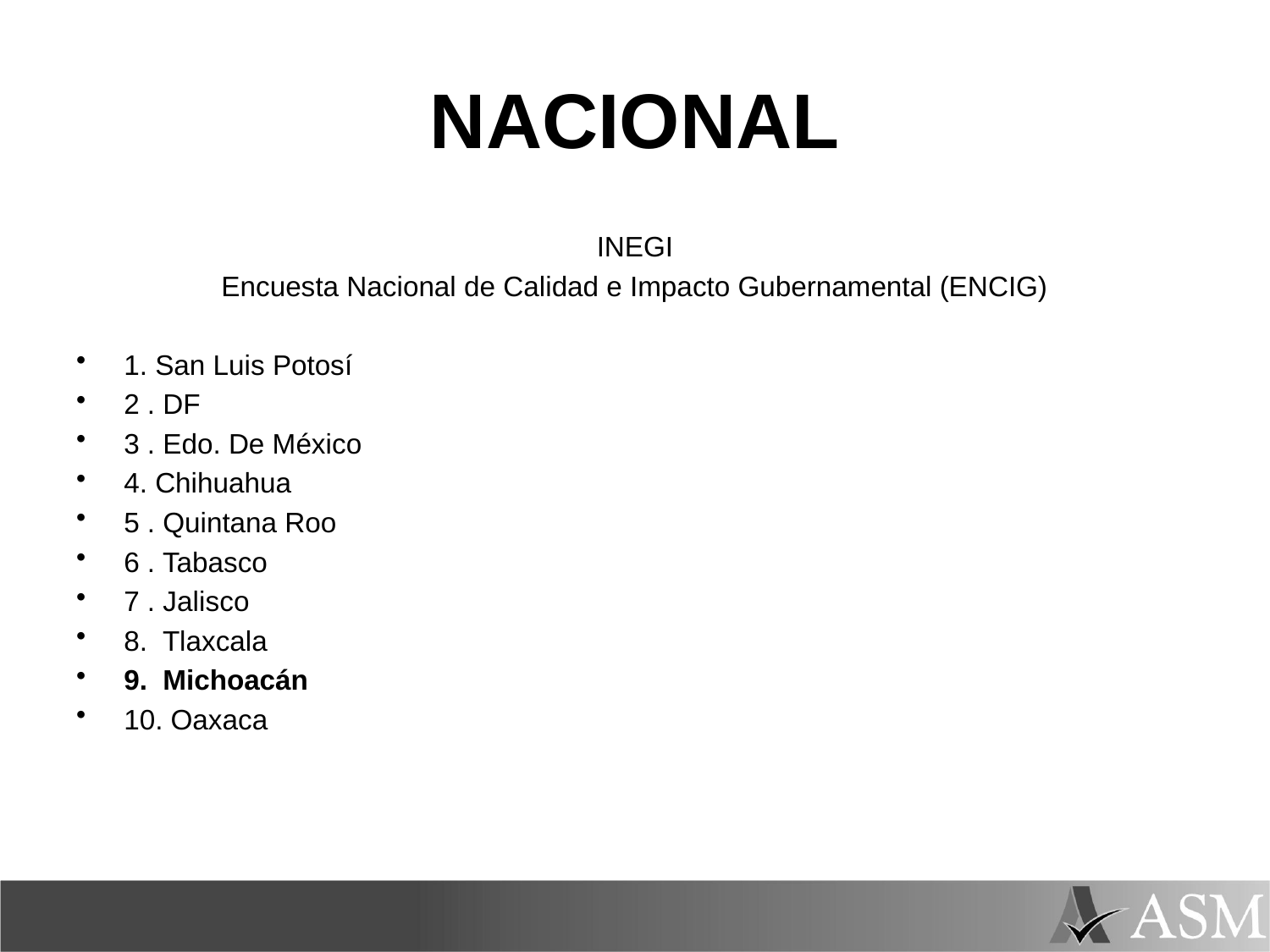

# NACIONAL
INEGI
Encuesta Nacional de Calidad e Impacto Gubernamental (ENCIG)

1. San Luis Potosí
2 . DF
3 . Edo. De México
4. Chihuahua
5 . Quintana Roo
6 . Tabasco
7 . Jalisco
8.  Tlaxcala
9.  Michoacán
10. Oaxaca